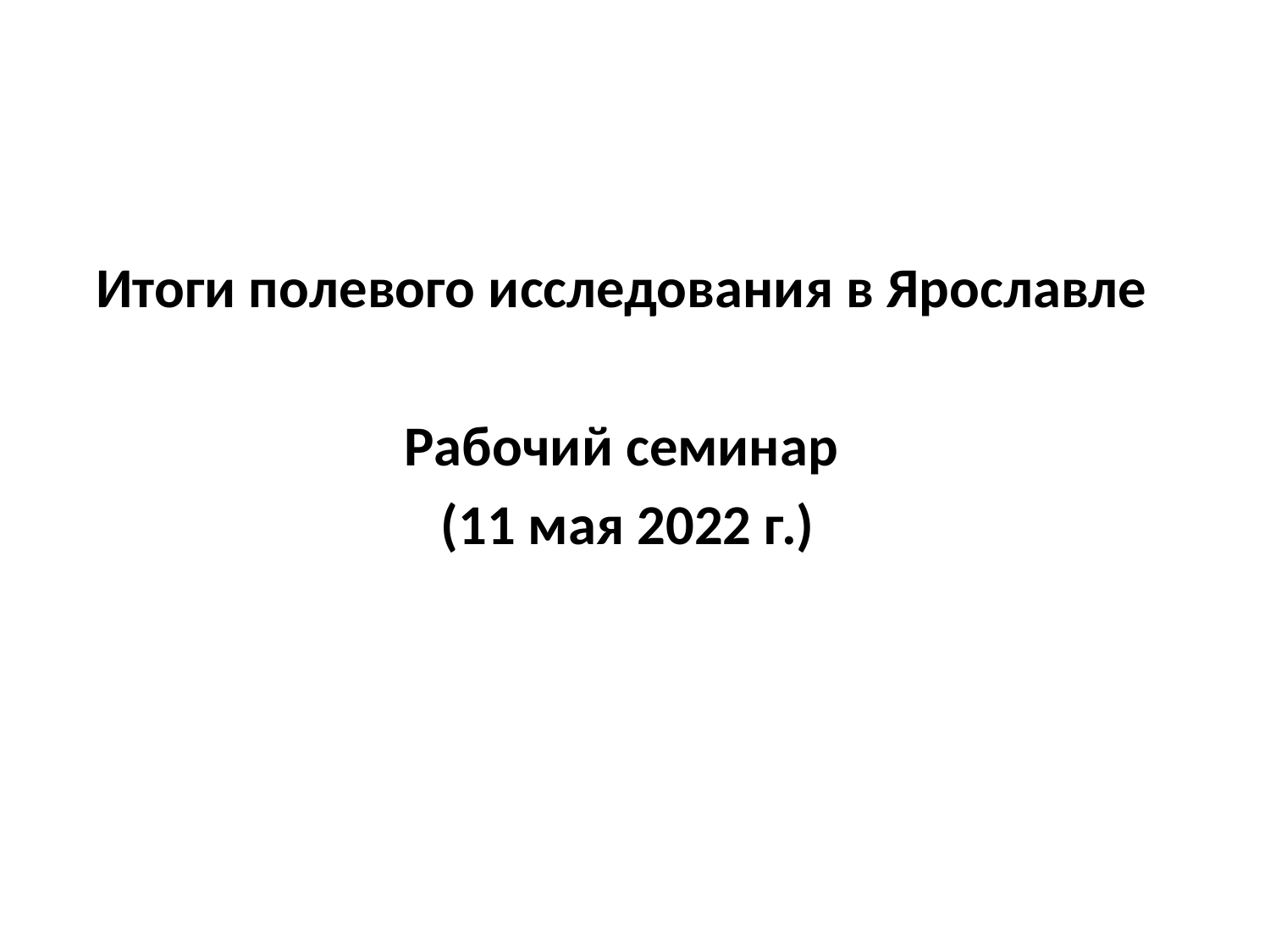

Итоги полевого исследования в Ярославле

Рабочий семинар
(11 мая 2022 г.)